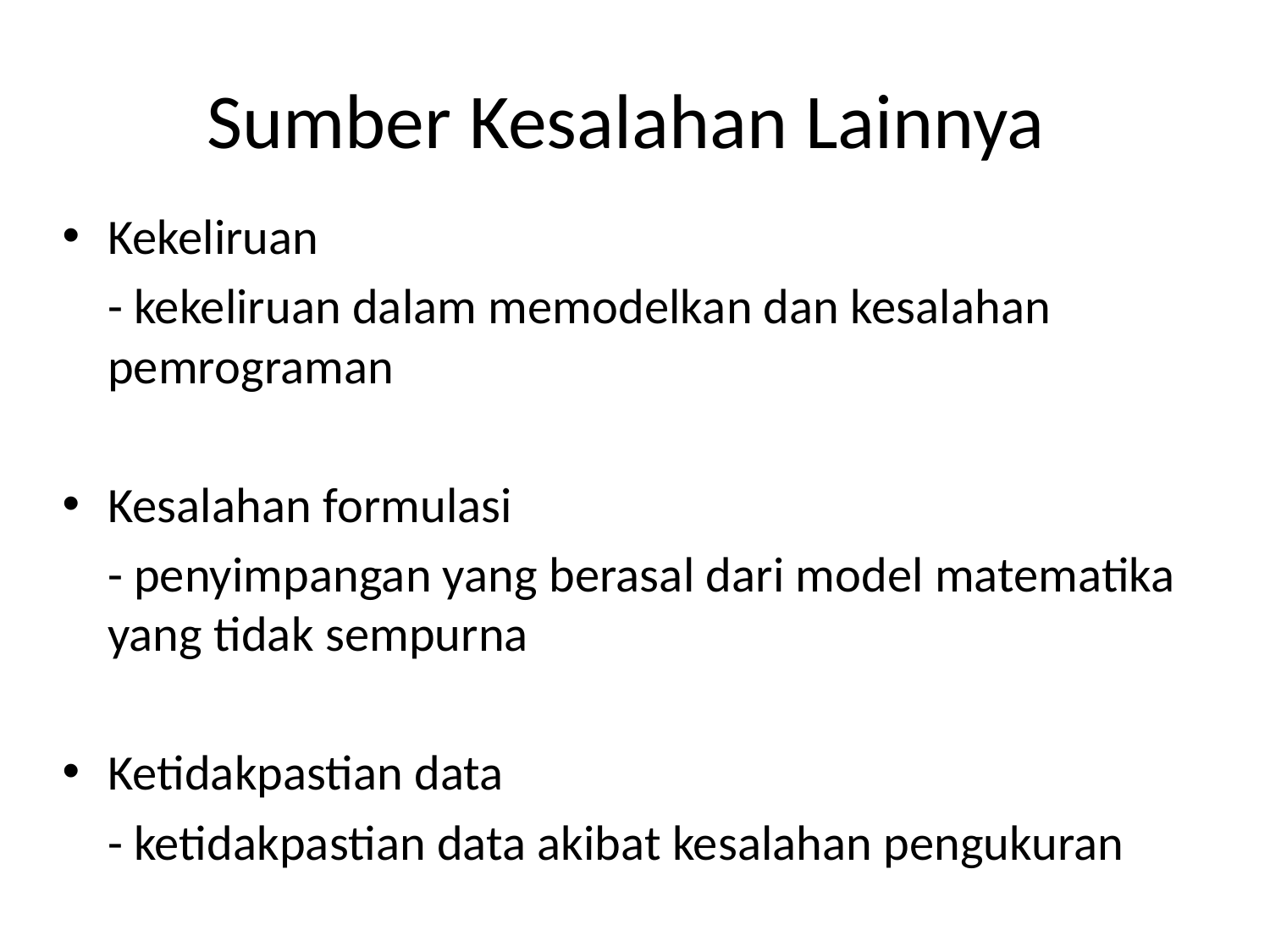

# Sumber Kesalahan Lainnya
Kekeliruan
	- kekeliruan dalam memodelkan dan kesalahan pemrograman

Kesalahan formulasi
	- penyimpangan yang berasal dari model matematika yang tidak sempurna

Ketidakpastian data
	- ketidakpastian data akibat kesalahan pengukuran